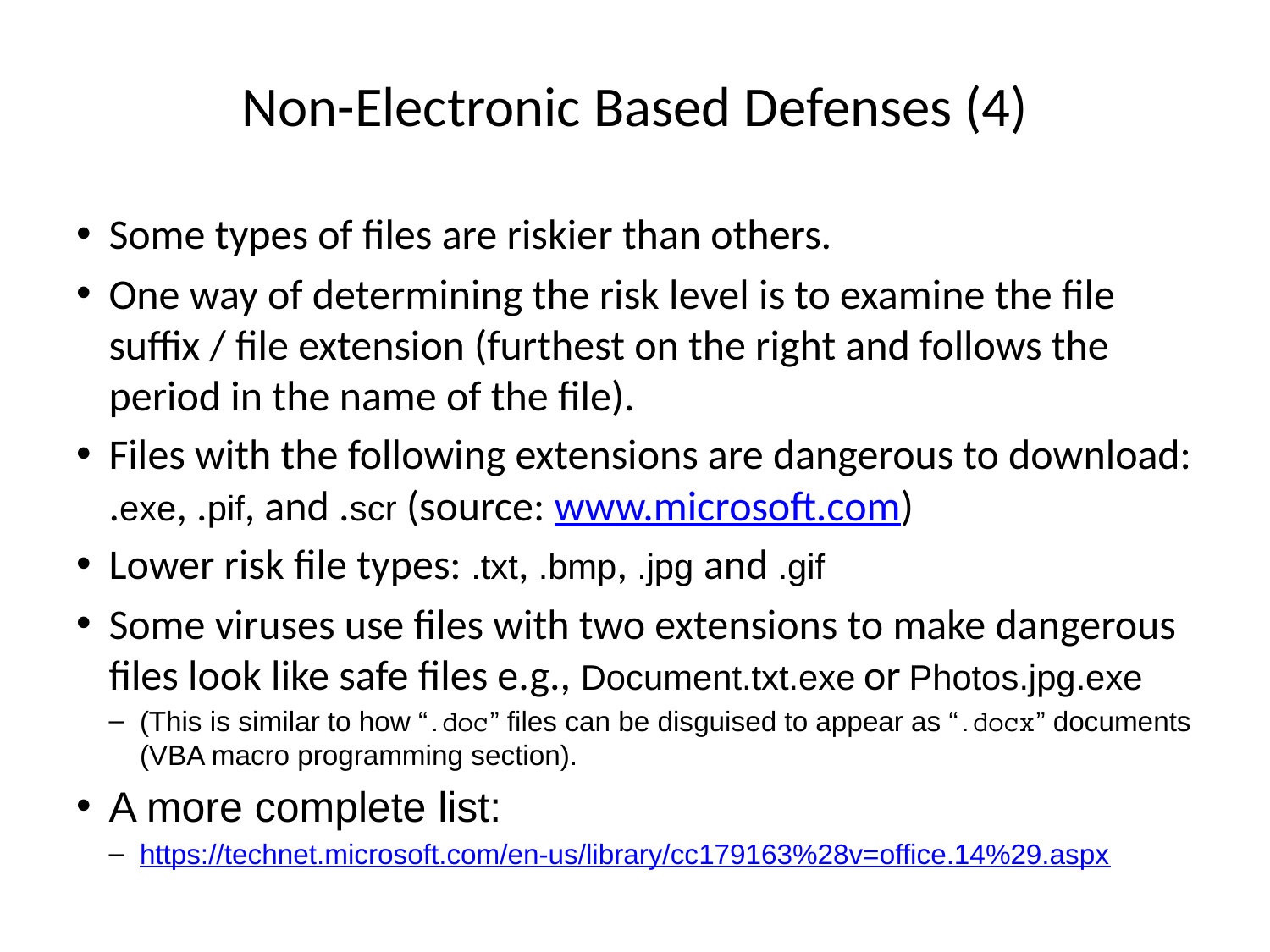

# Non-Electronic Based Defenses (4)
Some types of files are riskier than others.
One way of determining the risk level is to examine the file suffix / file extension (furthest on the right and follows the period in the name of the file).
Files with the following extensions are dangerous to download: .exe, .pif, and .scr (source: www.microsoft.com)
Lower risk file types: .txt, .bmp, .jpg and .gif
Some viruses use files with two extensions to make dangerous files look like safe files e.g., Document.txt.exe or Photos.jpg.exe
(This is similar to how “.doc” files can be disguised to appear as “.docx” documents (VBA macro programming section).
A more complete list:
https://technet.microsoft.com/en-us/library/cc179163%28v=office.14%29.aspx